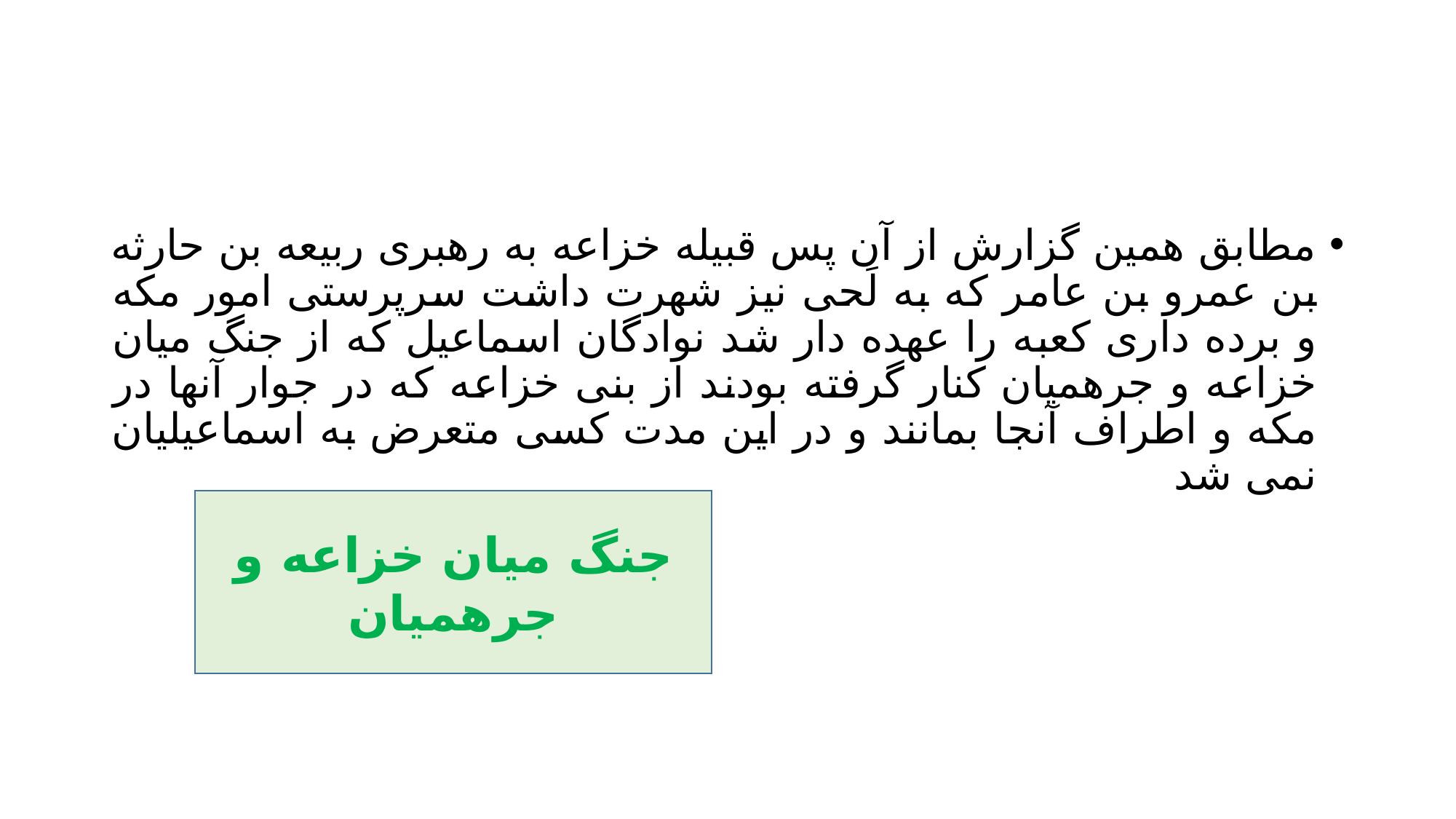

#
مطابق همین گزارش از آن پس قبیله خزاعه به رهبری ربیعه بن حارثه بن عمرو بن عامر که به لَحی نیز شهرت داشت سرپرستی امور مکه و برده داری کعبه را عهده دار شد نوادگان اسماعیل که از جنگ میان خزاعه و جرهمیان کنار گرفته بودند از بنی خزاعه که در جوار آنها در مکه و اطراف آنجا بمانند و در این مدت کسی متعرض به اسماعیلیان نمی شد

جنگ میان خزاعه و جرهمیان